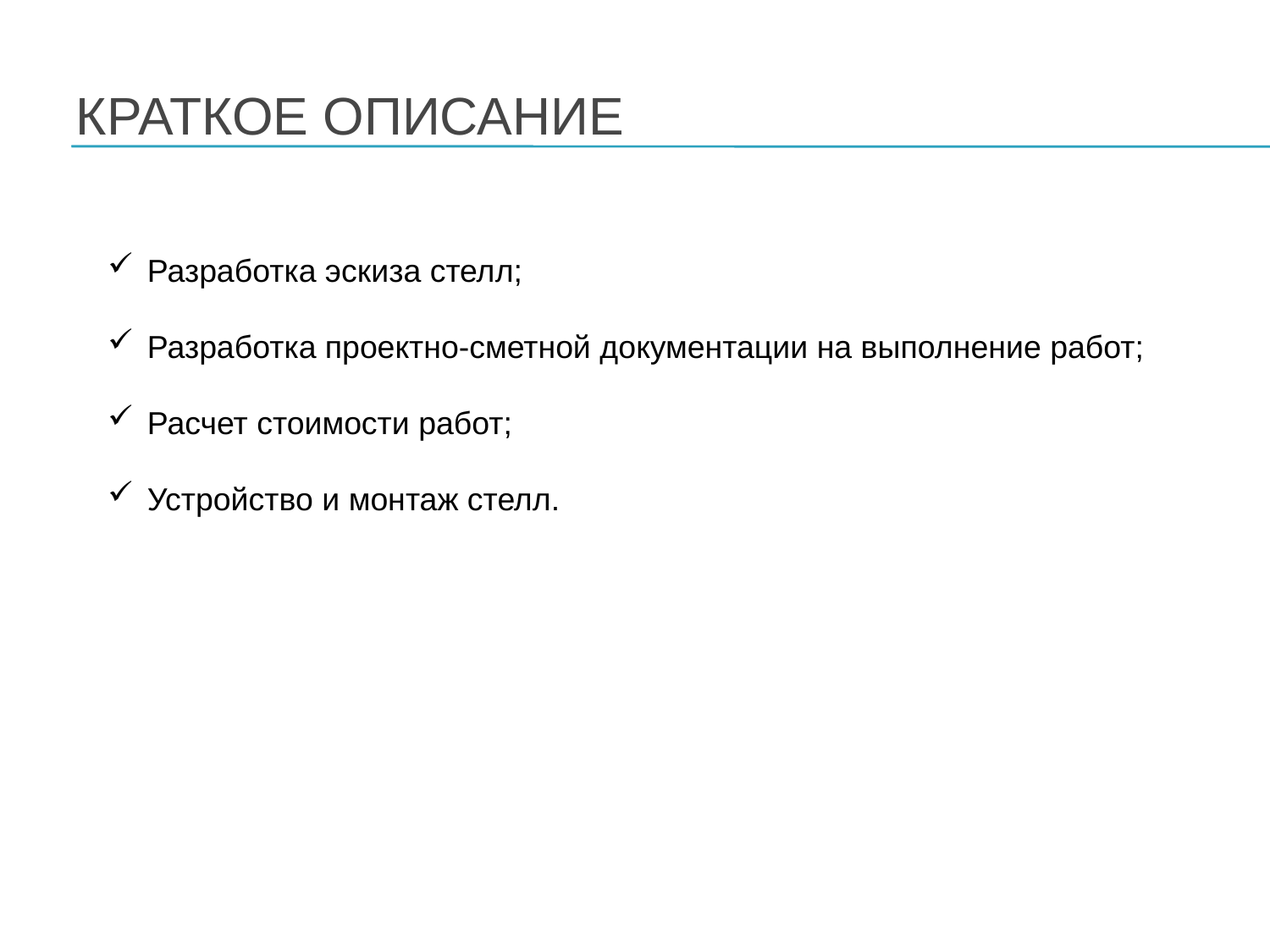

КРАТКОЕ ОПИСАНИЕ
Разработка эскиза стелл;

Разработка проектно-сметной документации на выполнение работ;

Расчет стоимости работ;

Устройство и монтаж стелл.

4